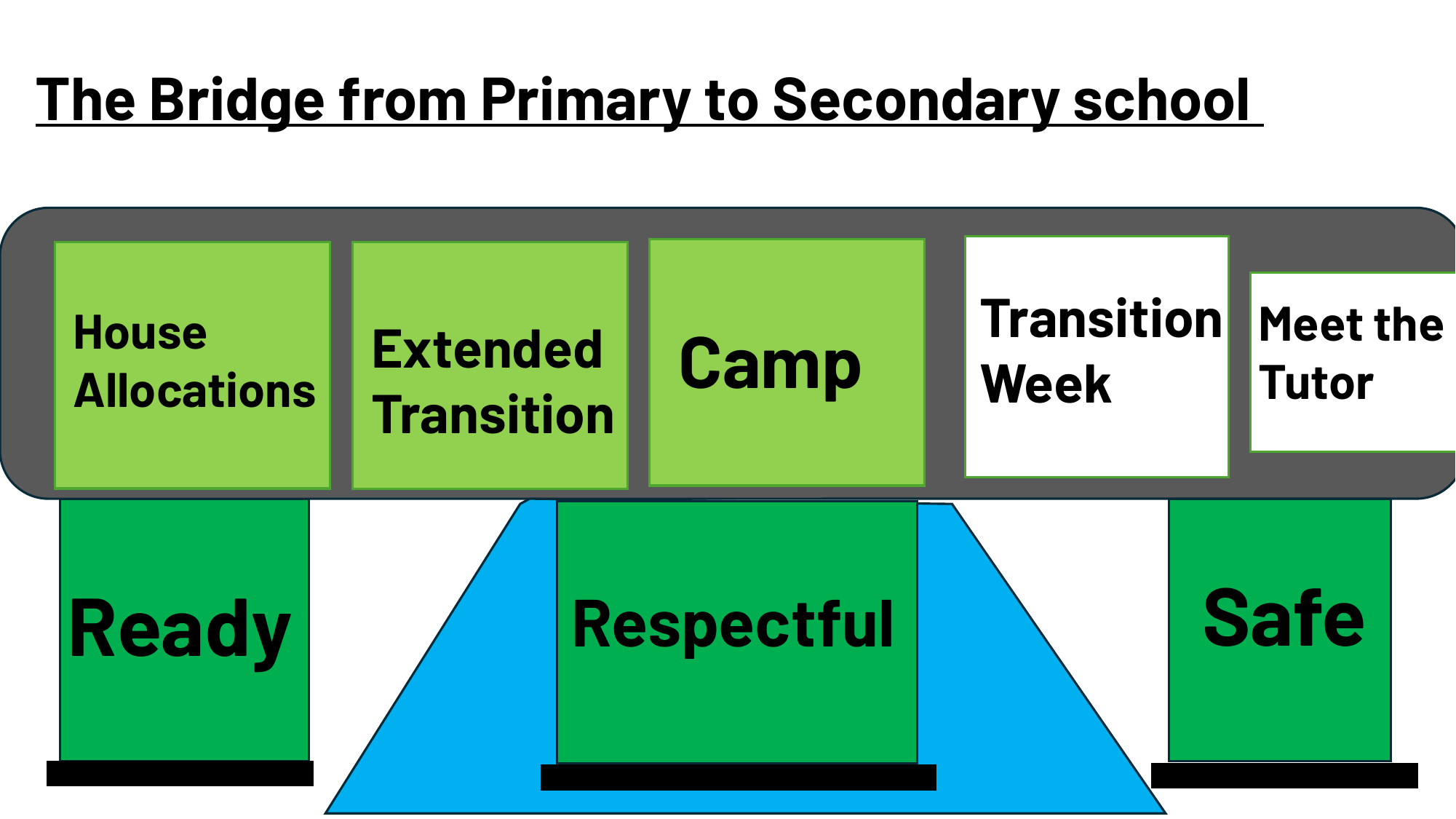

The Bridge from Primary to Secondary school

Transition Week
Meet the Tutor
House Allocations
Extended  Transition
Camp

Safe
Ready
Respectful